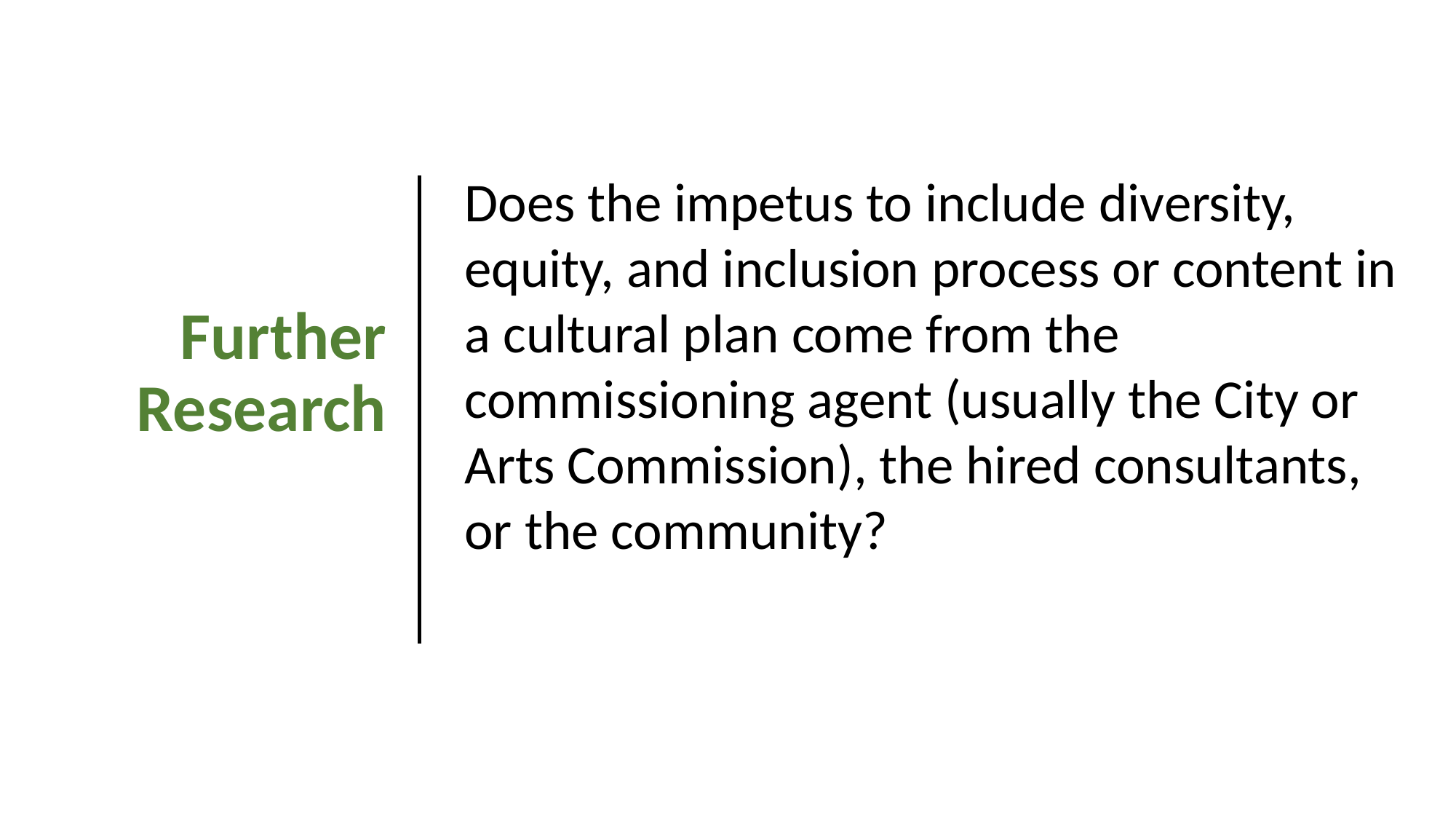

Does the impetus to include diversity, equity, and inclusion process or content in a cultural plan come from the commissioning agent (usually the City or Arts Commission), the hired consultants, or the community?

# Further Research